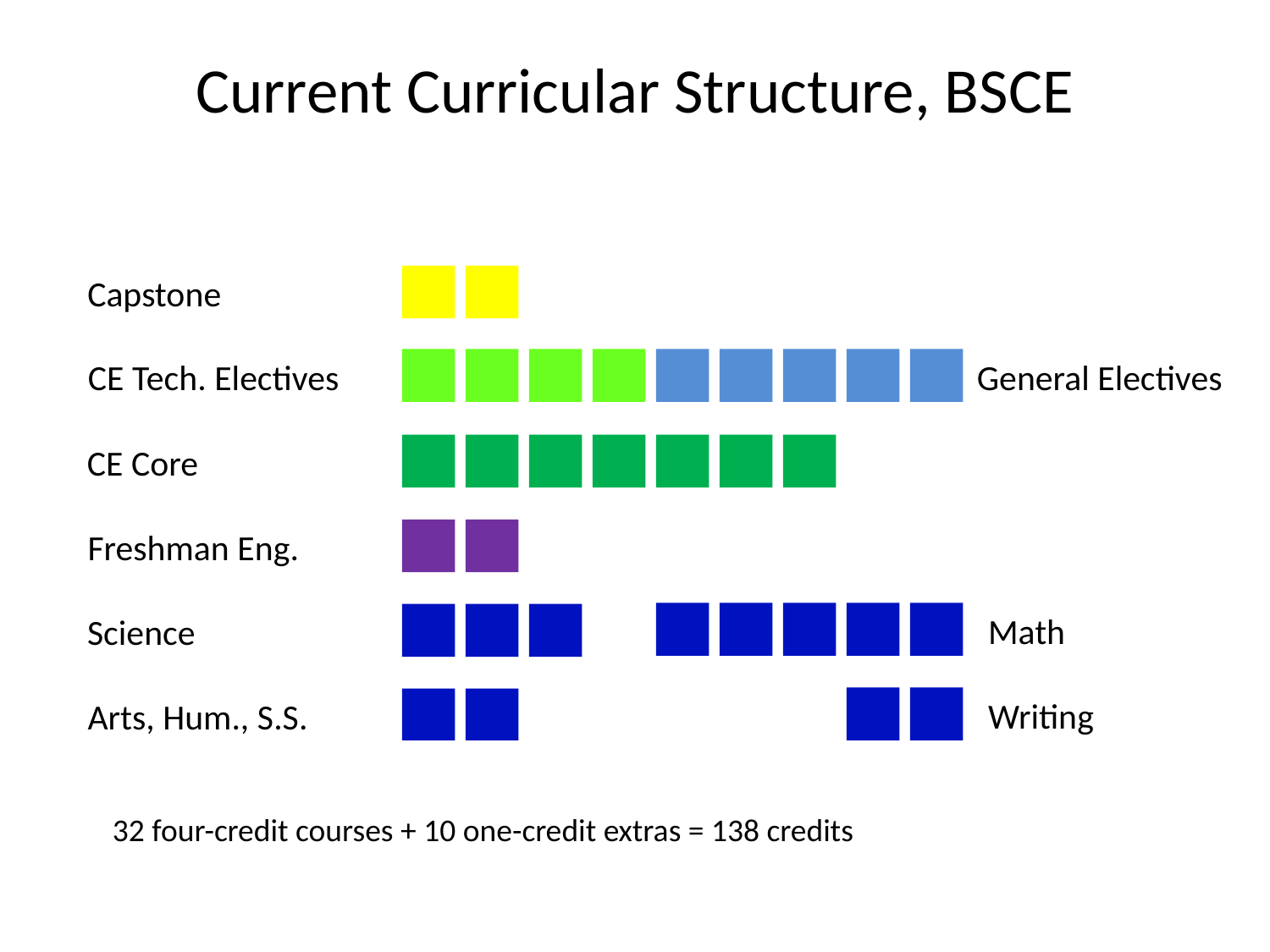

# Current Curricular Structure, BSCE
Capstone

CE Tech. Electives

General Electives
CE Core

Freshman Eng.

Math
Science

Writing
Arts, Hum., S.S.

32 four-credit courses + 10 one-credit extras = 138 credits